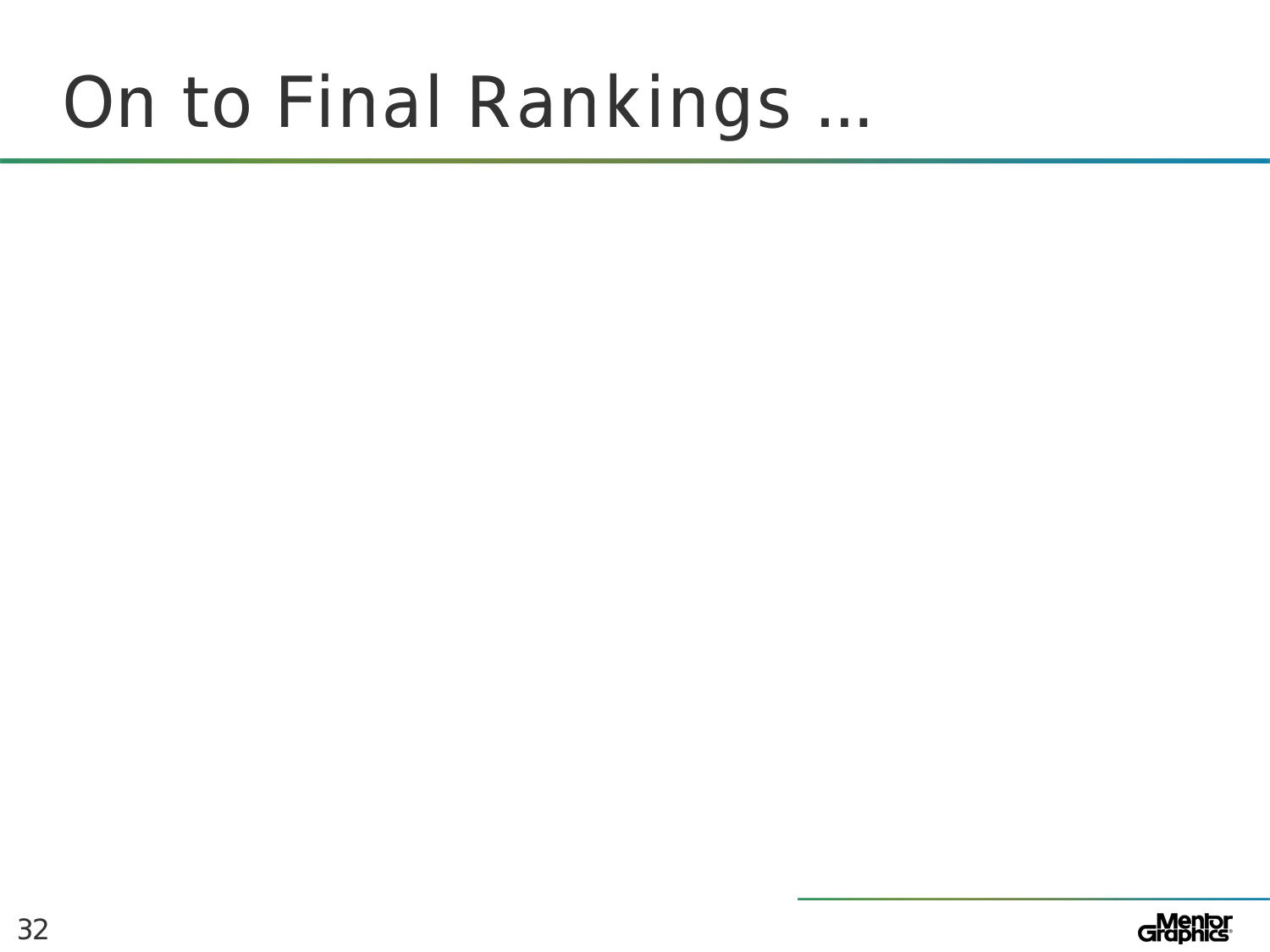

# On to Final Rankings …
32